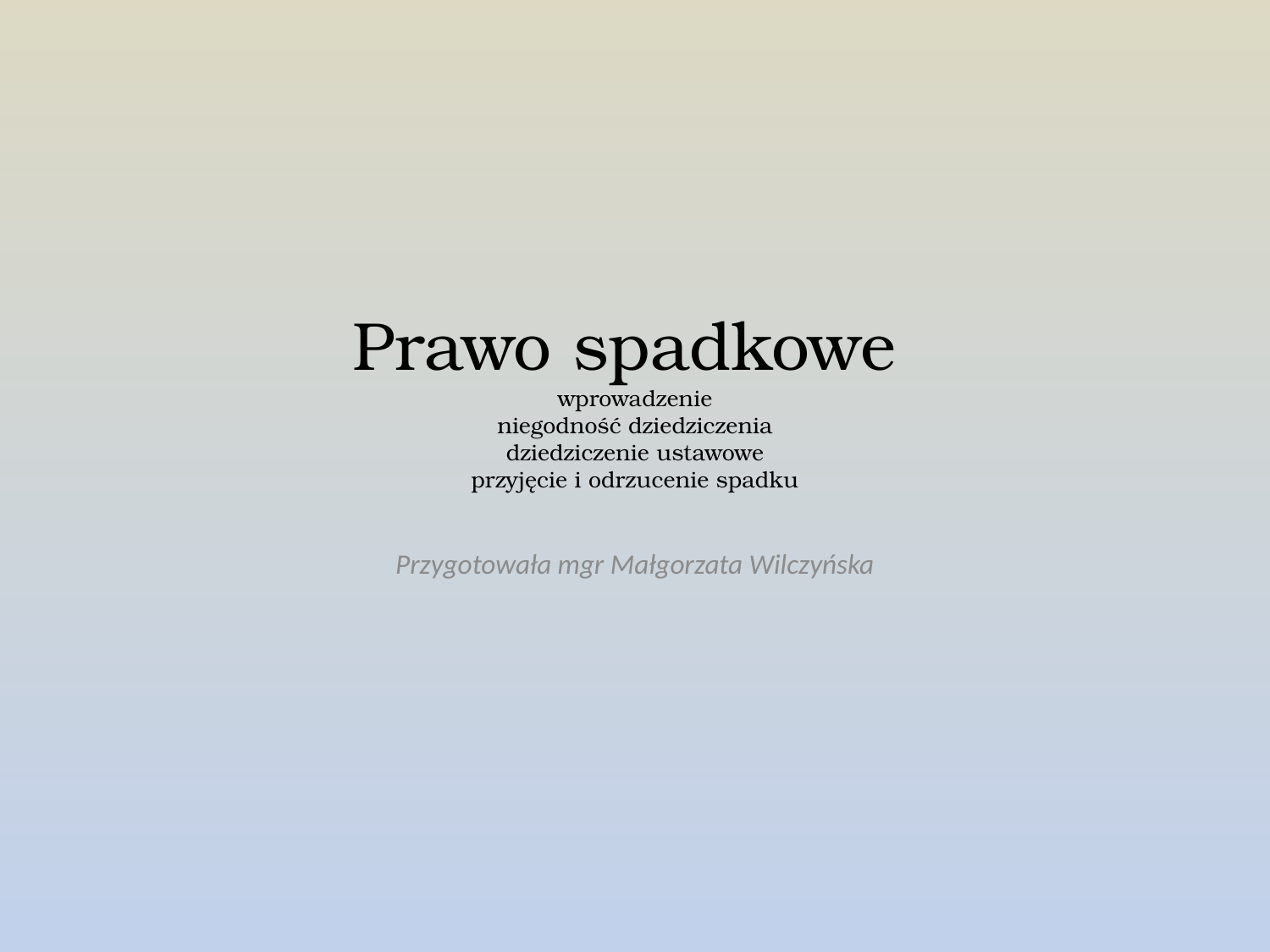

# Prawo spadkowe wprowadzenie niegodność dziedziczenia dziedziczenie ustawowe przyjęcie i odrzucenie spadku
Przygotowała mgr Małgorzata Wilczyńska